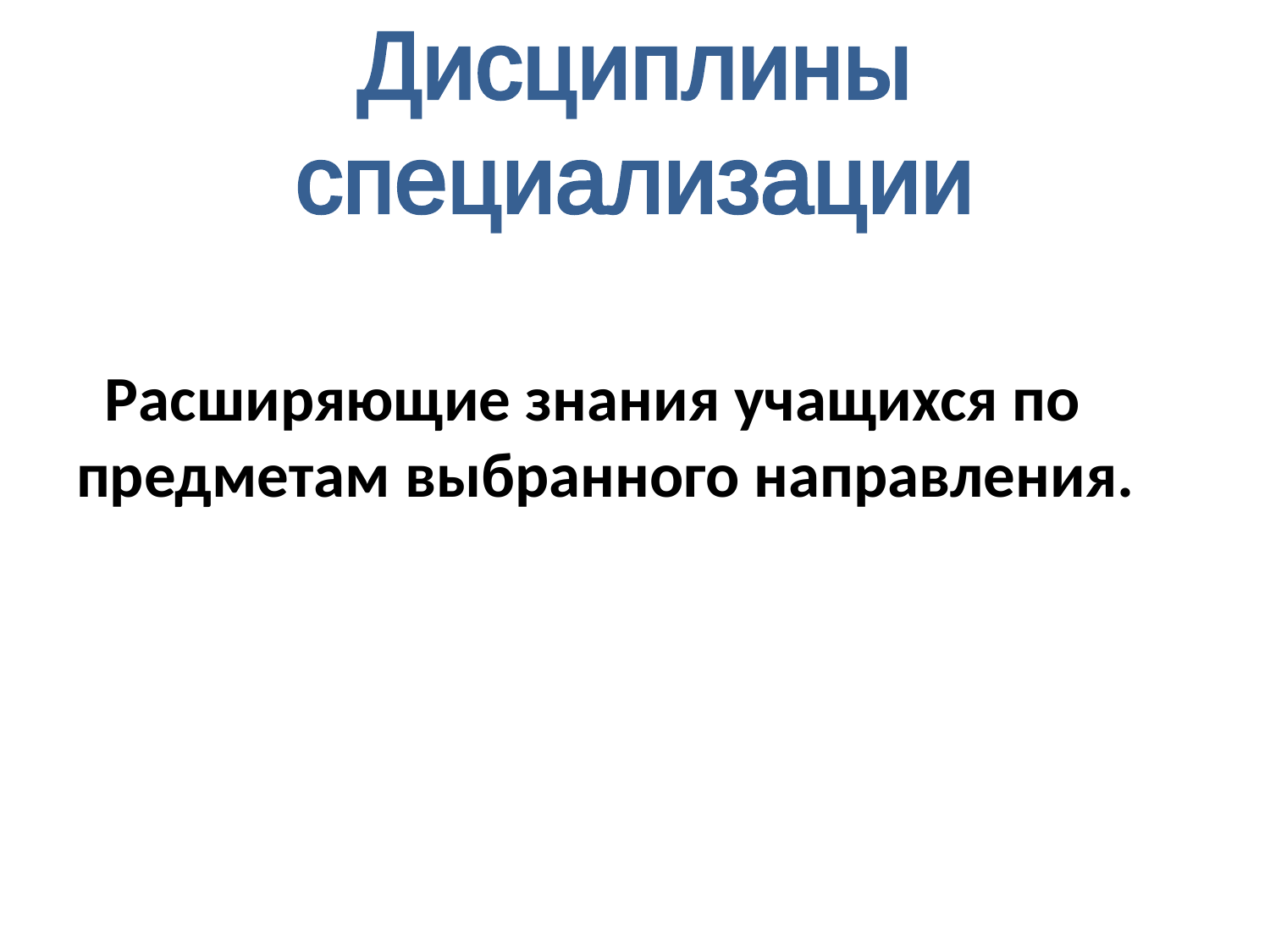

# Дисциплины специализации

  Расширяющие знания учащихся по предметам выбранного направления.